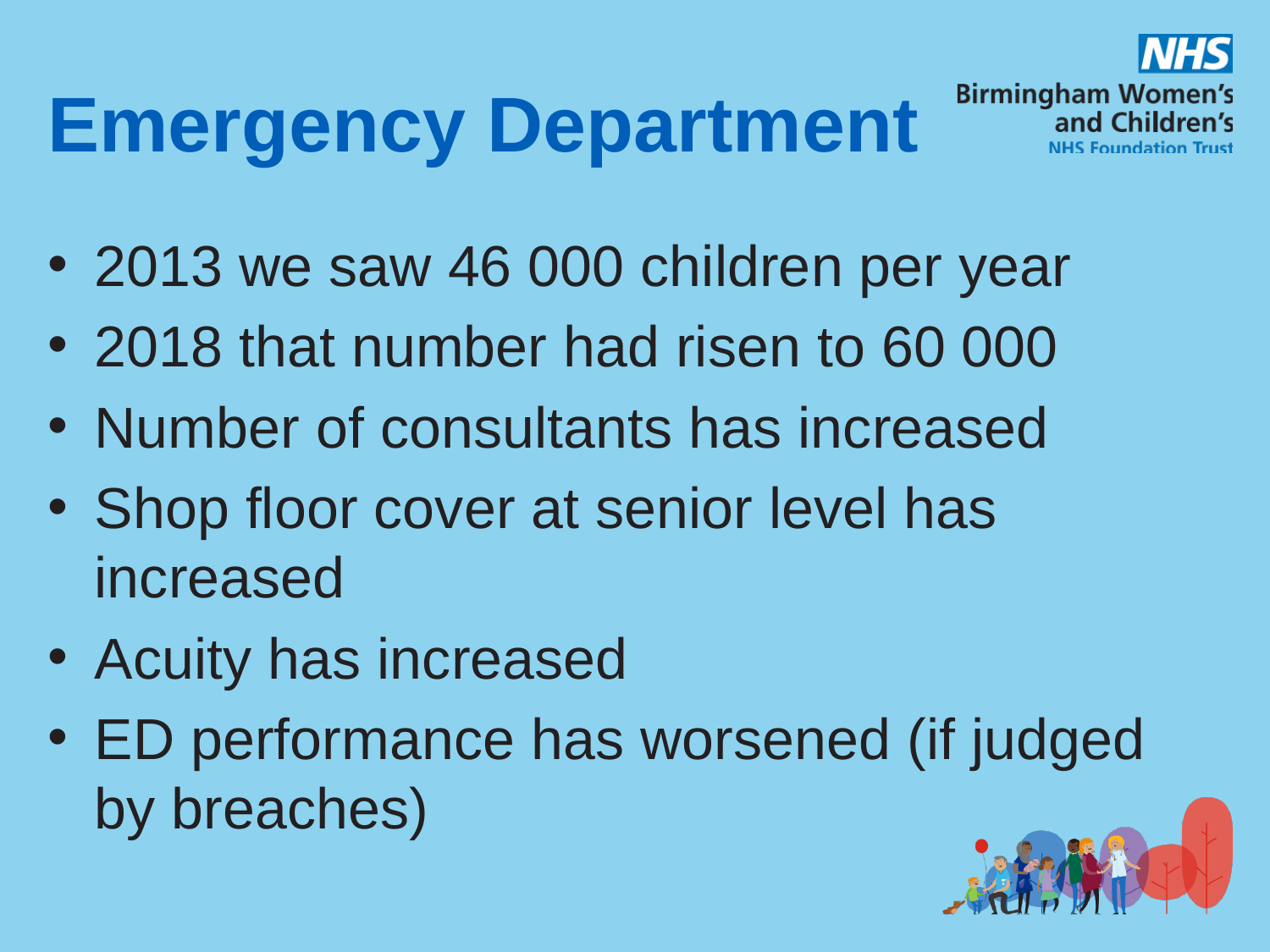

# Emergency Department
2013 we saw 46 000 children per year
2018 that number had risen to 60 000
Number of consultants has increased
Shop floor cover at senior level has increased
Acuity has increased
ED performance has worsened (if judged by breaches)